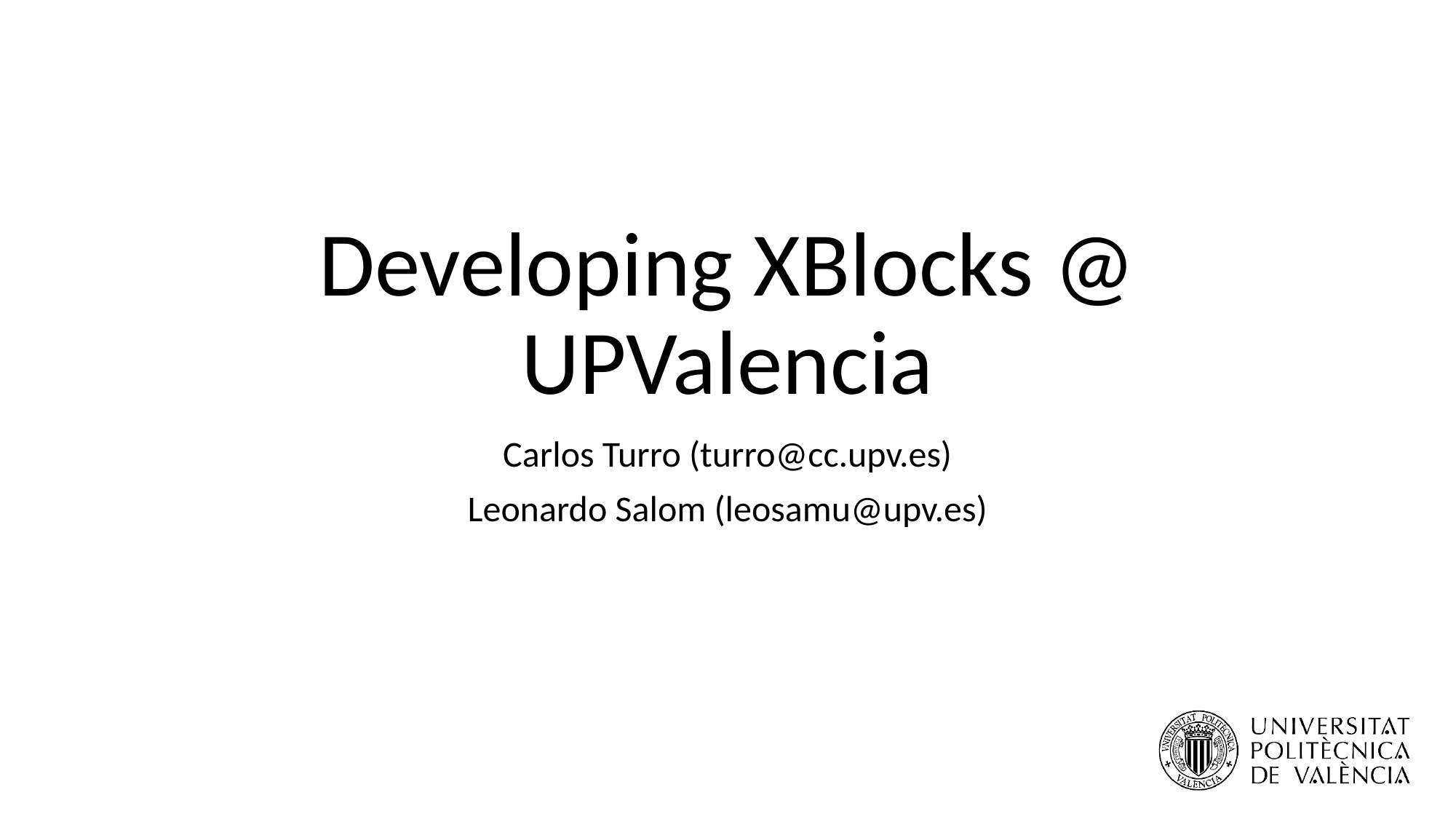

# Developing XBlocks @ UPValencia
Carlos Turro (turro@cc.upv.es)
Leonardo Salom (leosamu@upv.es)